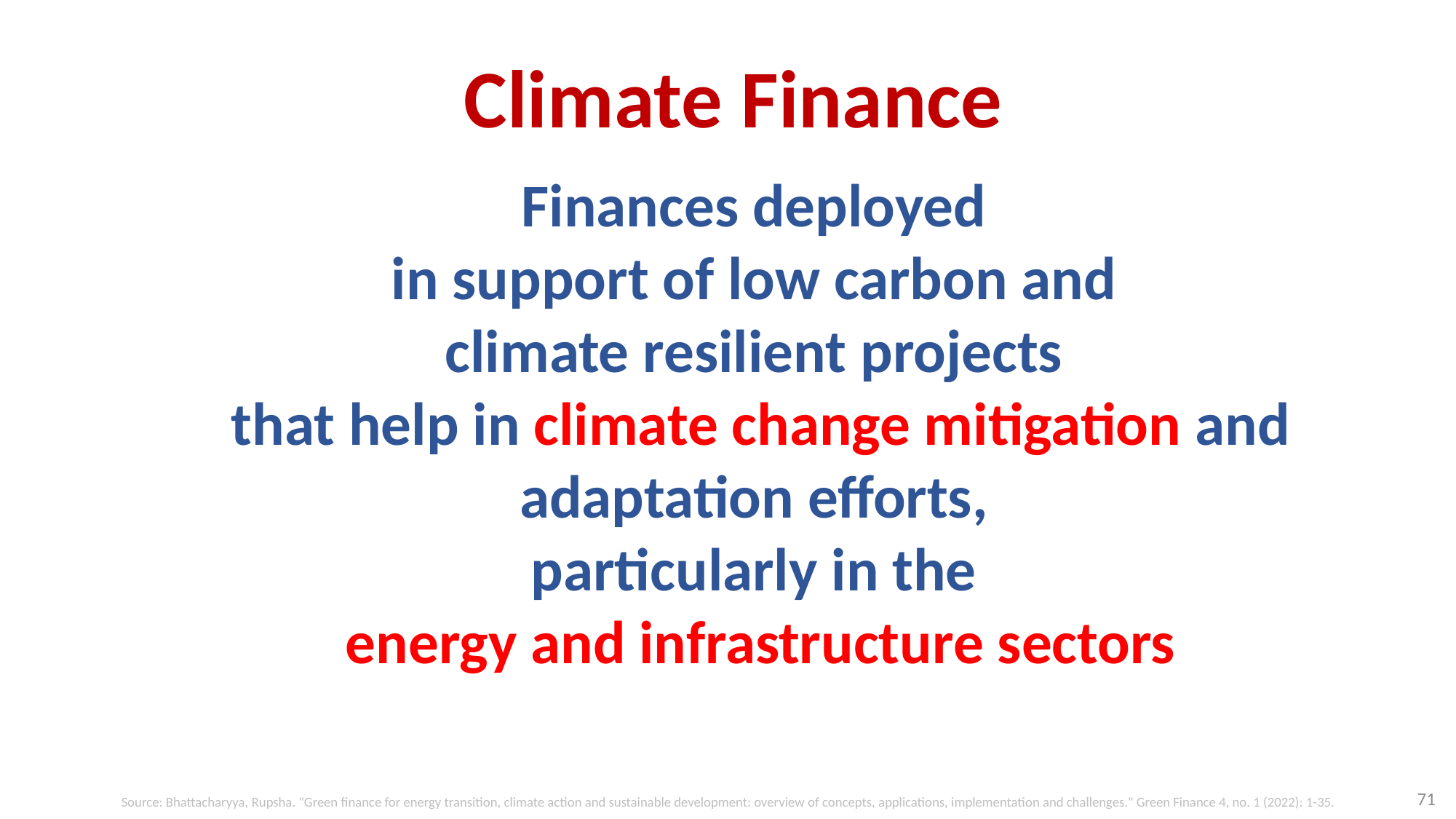

# Climate Finance
Finances deployed
in support of low carbon and
climate resilient projects
that help in climate change mitigation and adaptation efforts,
particularly in the
energy and infrastructure sectors
71
Source: Bhattacharyya, Rupsha. "Green finance for energy transition, climate action and sustainable development: overview of concepts, applications, implementation and challenges." Green Finance 4, no. 1 (2022): 1-35.